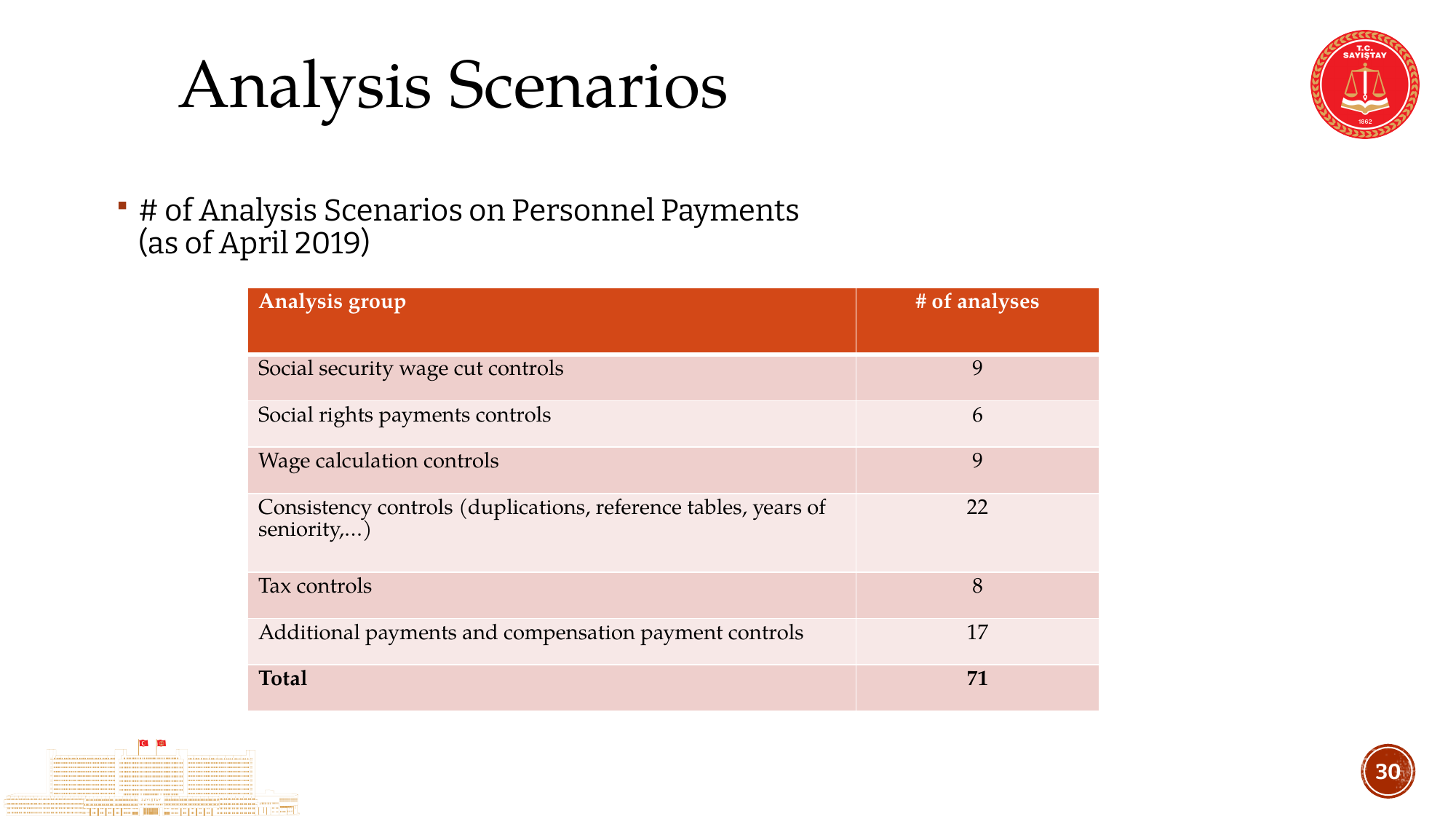

# Analysis Scenarios
# of Analysis Scenarios on Personnel Payments (as of April 2019)

| Analysis group | # of analyses |
| --- | --- |
| Social security wage cut controls | 9 |
| Social rights payments controls | 6 |
| Wage calculation controls | 9 |
| Consistency controls (duplications, reference tables, years of seniority,…) | 22 |
| Tax controls | 8 |
| Additional payments and compensation payment controls | 17 |
| Total | 71 |
30